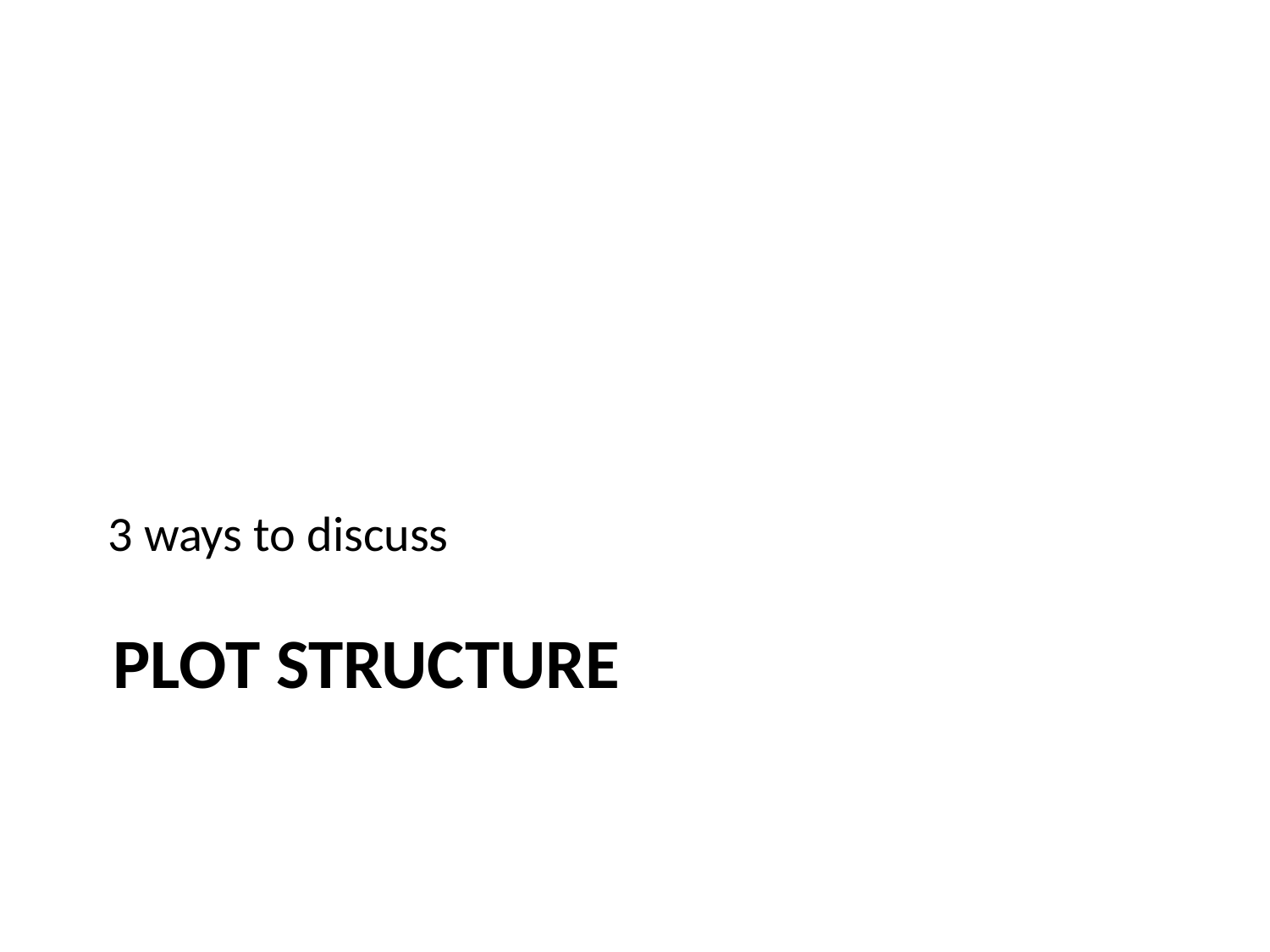

3 ways to discuss
# Plot Structure